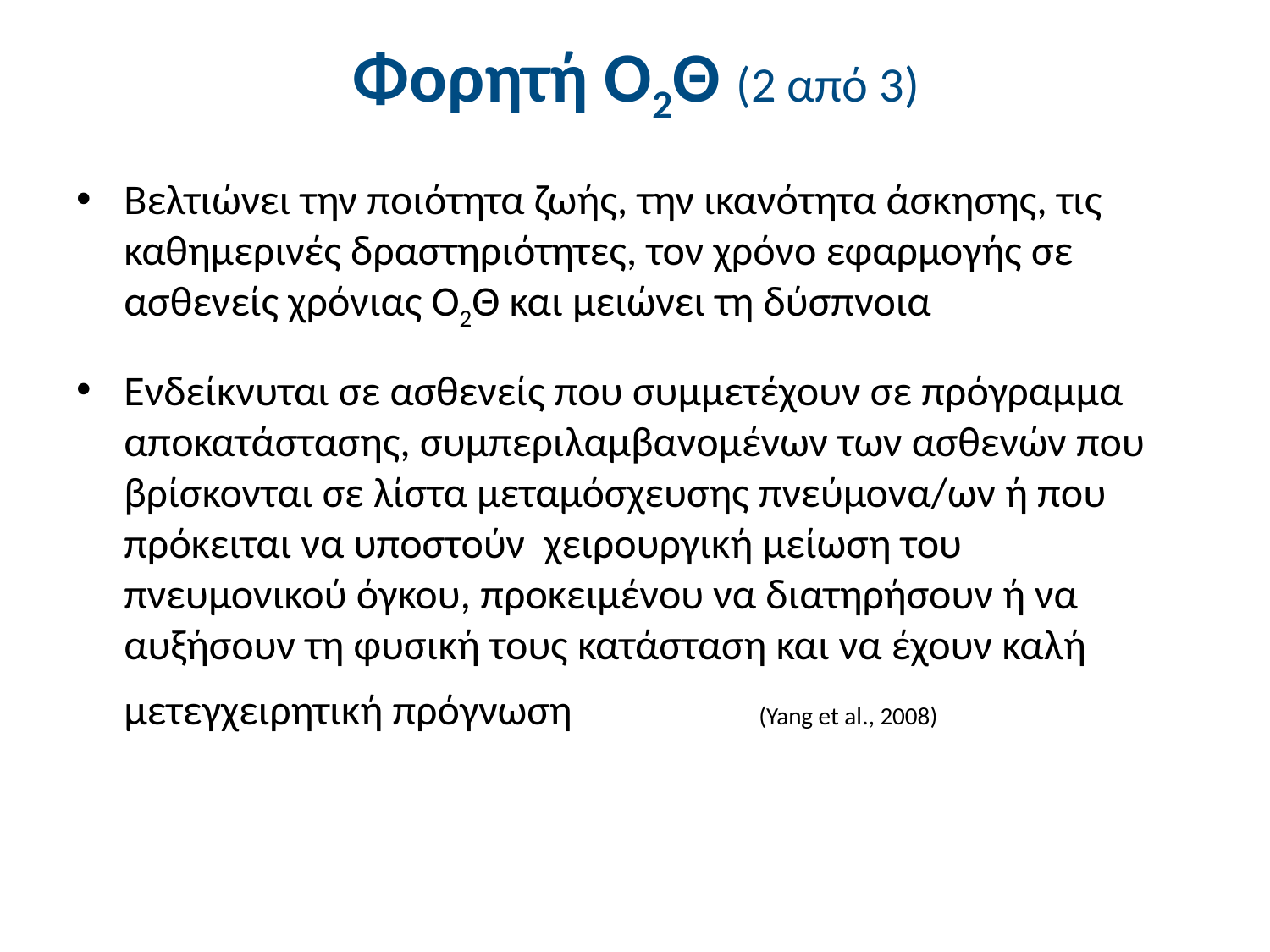

# Φορητή Ο2Θ (2 από 3)
Βελτιώνει την ποιότητα ζωής, την ικανότητα άσκησης, τις καθημερινές δραστηριότητες, τον χρόνο εφαρμογής σε ασθενείς χρόνιας Ο2Θ και μειώνει τη δύσπνοια
Ενδείκνυται σε ασθενείς που συμμετέχουν σε πρόγραμμα αποκατάστασης, συμπεριλαμβανομένων των ασθενών που βρίσκονται σε λίστα μεταμόσχευσης πνεύμονα/ων ή που πρόκειται να υποστούν  χειρουργική μείωση του πνευμονικού όγκου, προκειμένου να διατηρήσουν ή να αυξήσουν τη φυσική τους κατάσταση και να έχουν καλή μετεγχειρητική πρόγνωση		(Yang et al., 2008)